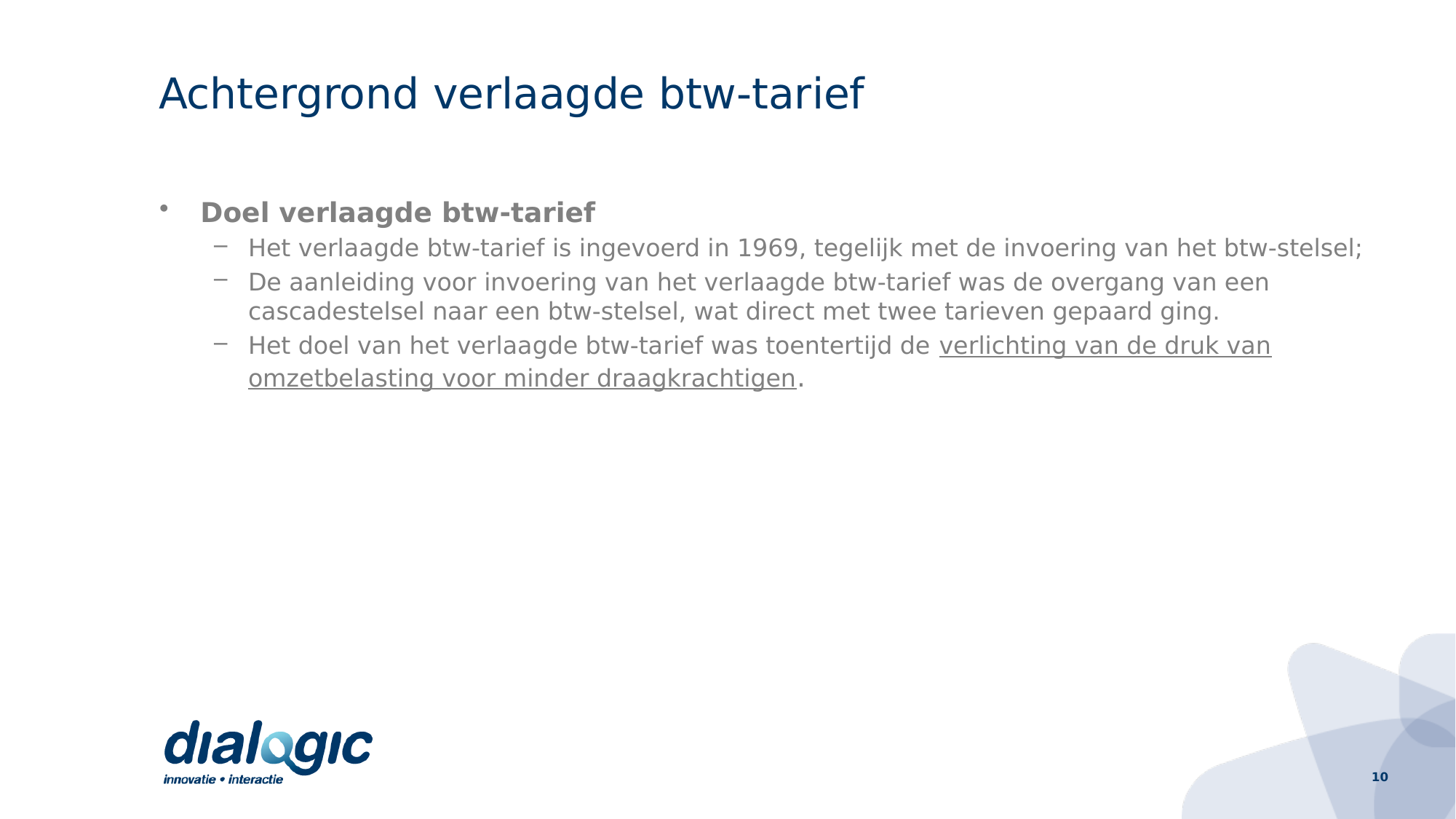

# Achtergrond verlaagde btw-tarief
Doel verlaagde btw-tarief
Het verlaagde btw-tarief is ingevoerd in 1969, tegelijk met de invoering van het btw-stelsel;
De aanleiding voor invoering van het verlaagde btw-tarief was de overgang van een cascadestelsel naar een btw-stelsel, wat direct met twee tarieven gepaard ging.
Het doel van het verlaagde btw-tarief was toentertijd de verlichting van de druk van omzetbelasting voor minder draagkrachtigen.